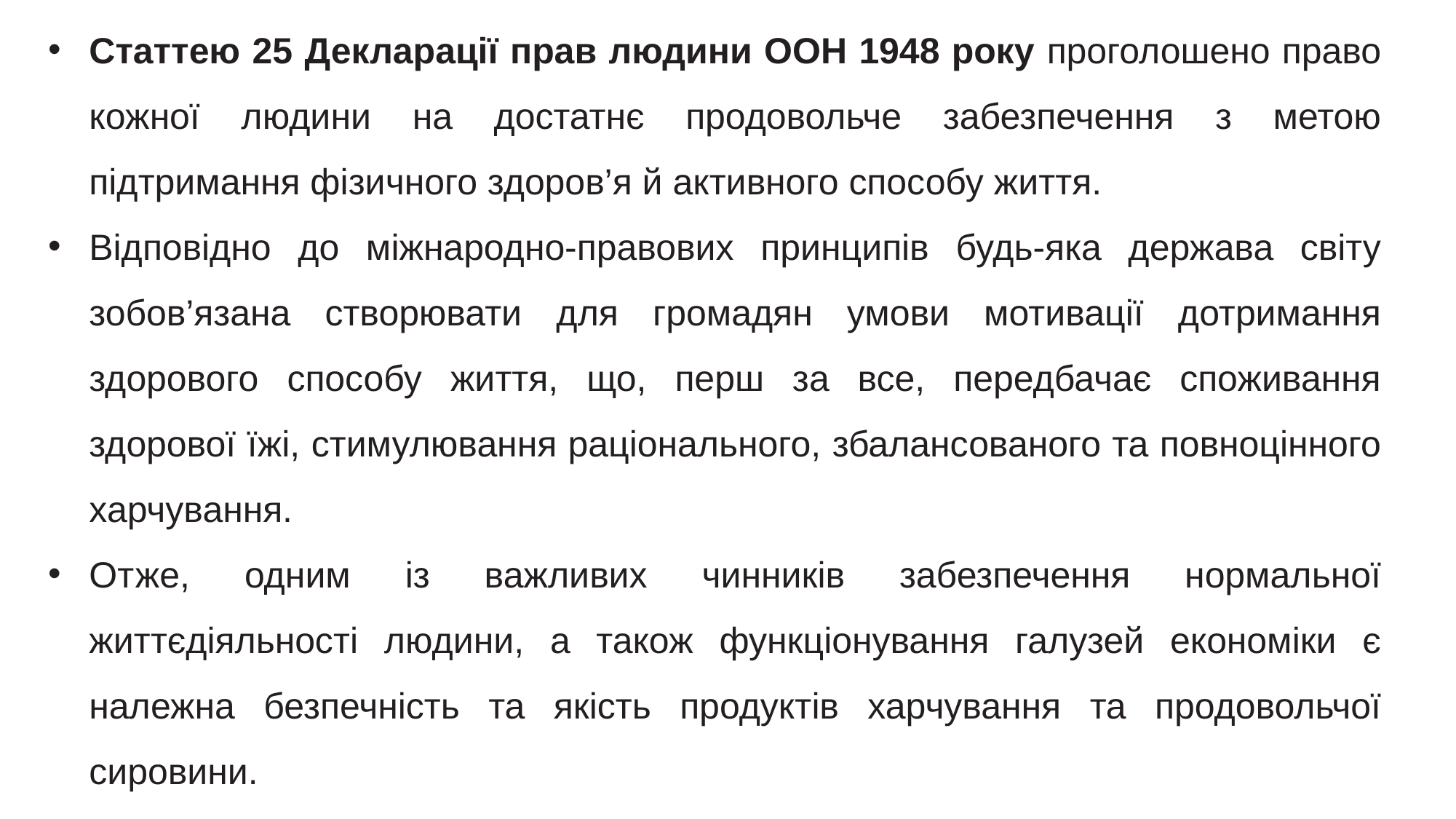

Статтею 25 Декларації прав людини ООН 1948 року проголошено право кожної людини на достатнє продовольче забезпечення з метою підтримання фізичного здоров’я й активного способу життя.
Відповідно до міжнародно-правових принципів будь-яка держава світу зобов’язана створювати для громадян умови мотивації дотримання здорового способу життя, що, перш за все, передбачає споживання здорової їжі, стимулювання раціонального, збалансованого та повноцінного харчування.
Отже, одним із важливих чинників забезпечення нормальної життєдіяльності людини, а також функціонування галузей економіки є належна безпечність та якість продуктів харчування та продовольчої сировини.